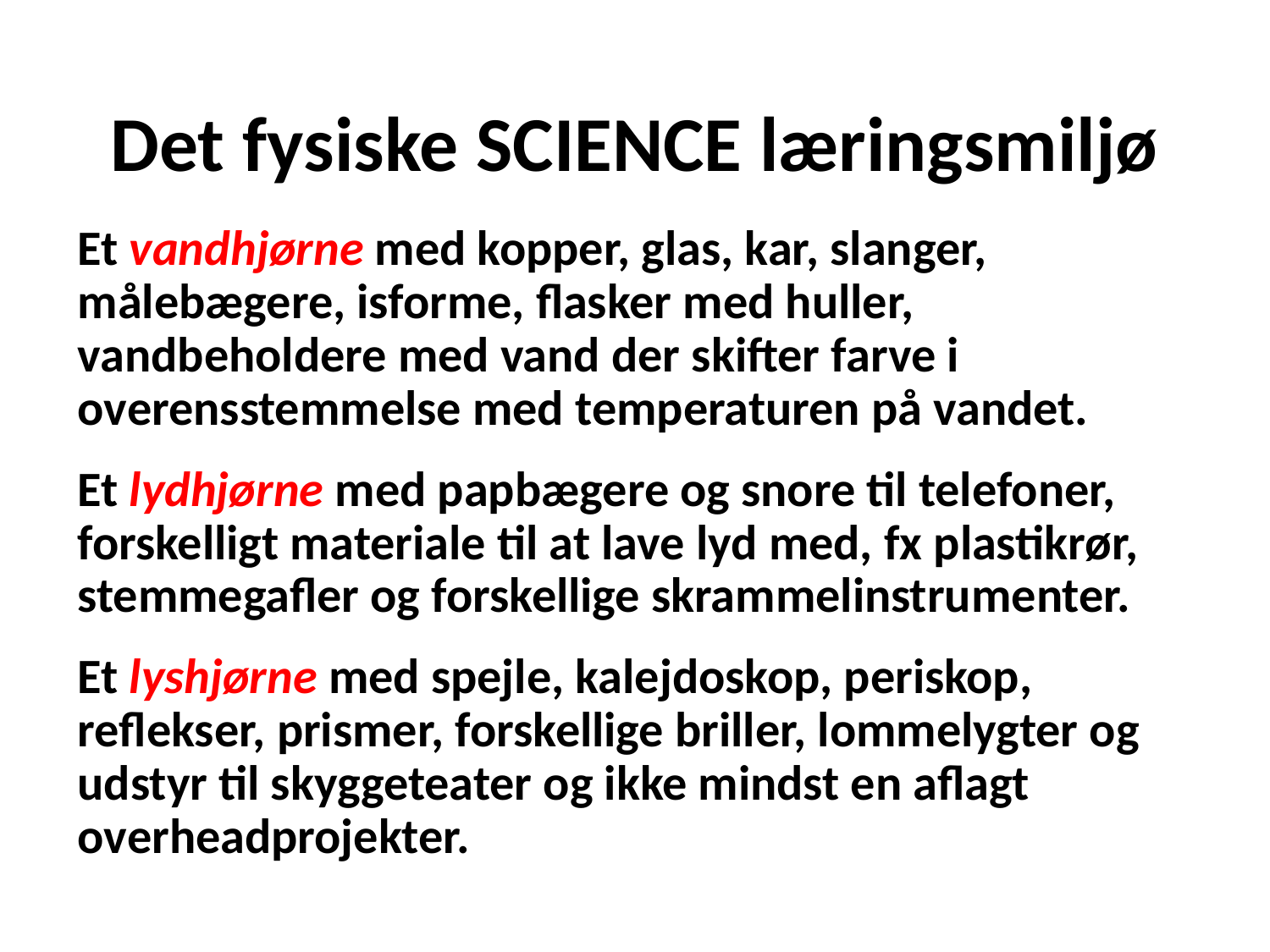

# Det fysiske SCIENCE læringsmiljø
Et vandhjørne med kopper, glas, kar, slanger, målebægere, isforme, flasker med huller, vandbeholdere med vand der skifter farve i overensstemmelse med temperaturen på vandet.

Et lydhjørne med papbægere og snore til telefoner, forskelligt materiale til at lave lyd med, fx plastikrør, stemmegafler og forskellige skrammelinstrumenter.

Et lyshjørne med spejle, kalejdoskop, periskop, reflekser, prismer, forskellige briller, lommelygter og udstyr til skyggeteater og ikke mindst en aflagt overheadprojekter.